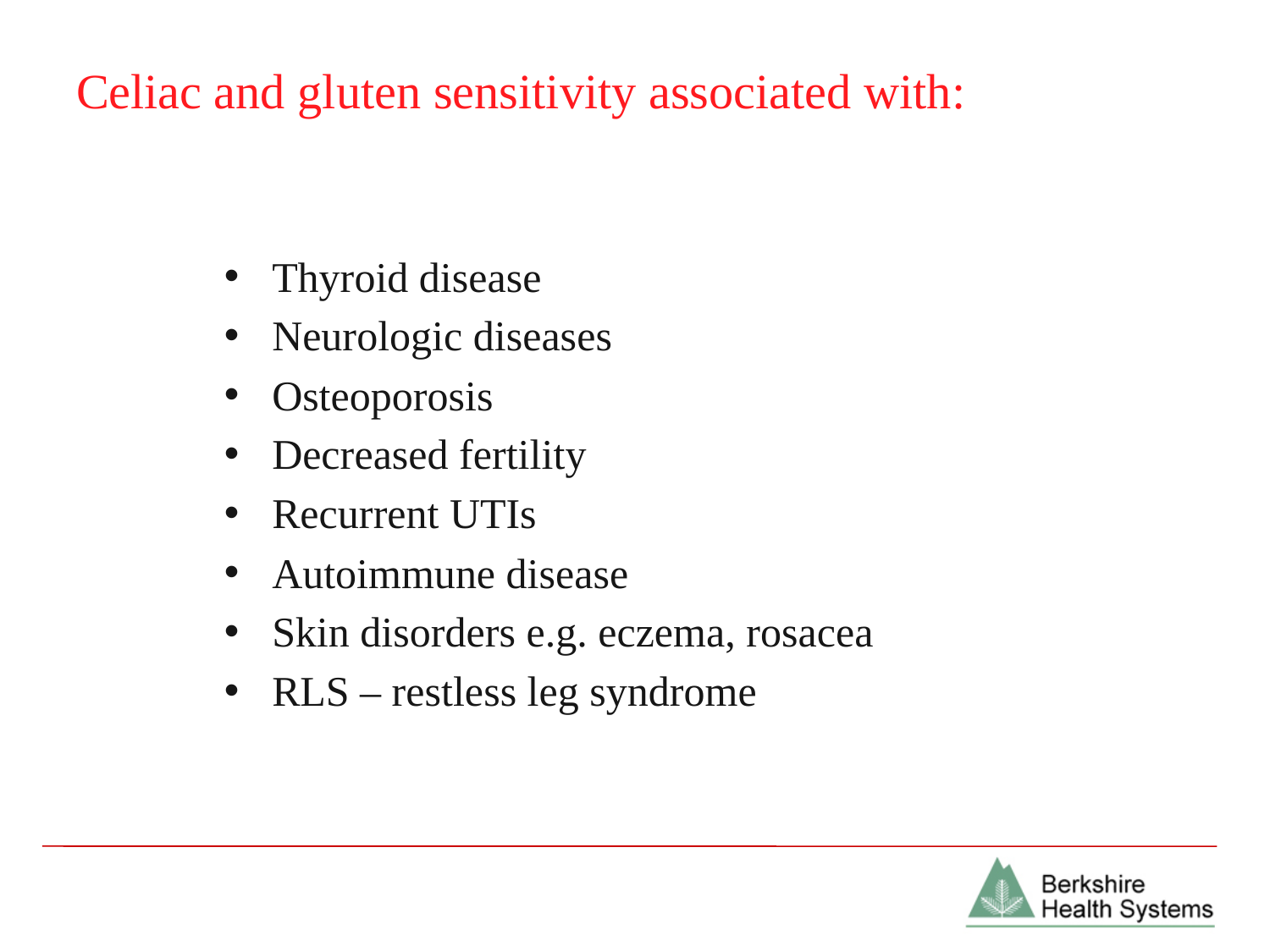

# Celiac and gluten sensitivity associated with:
Thyroid disease
Neurologic diseases
Osteoporosis
Decreased fertility
Recurrent UTIs
Autoimmune disease
Skin disorders e.g. eczema, rosacea
RLS – restless leg syndrome